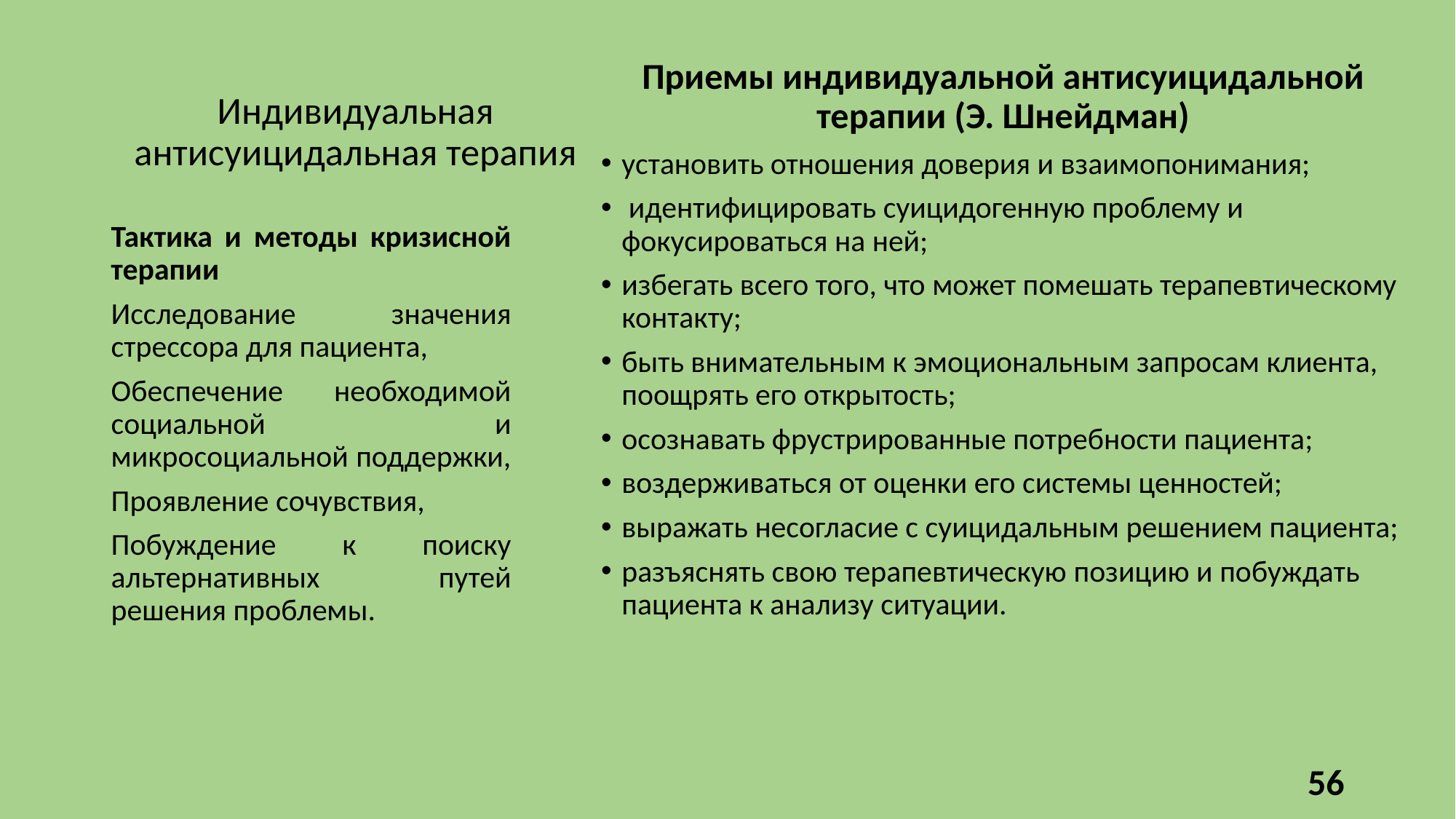

Приемы индивидуальной антисуицидальной терапии (Э. Шнейдман)
установить отношения доверия и взаимопонимания;
 идентифицировать суицидогенную проблему и фокусироваться на ней;
избегать всего того, что может помешать терапевтическому контакту;
быть внимательным к эмоциональным запросам клиента, поощрять его открытость;
осознавать фрустрированные потребности пациента;
воздерживаться от оценки его системы ценностей;
выражать несогласие с суицидальным решением пациента;
разъяснять свою терапевтическую позицию и побуждать пациента к анализу ситуации.

# Индивидуальная антисуицидальная терапия
Тактика и методы кризисной терапии
Исследование значения стрессора для пациента,
Обеспечение необходимой социальной и микросоциальной поддержки,
Проявление сочувствия,
Побуждение к поиску альтернативных путей решения проблемы.

56